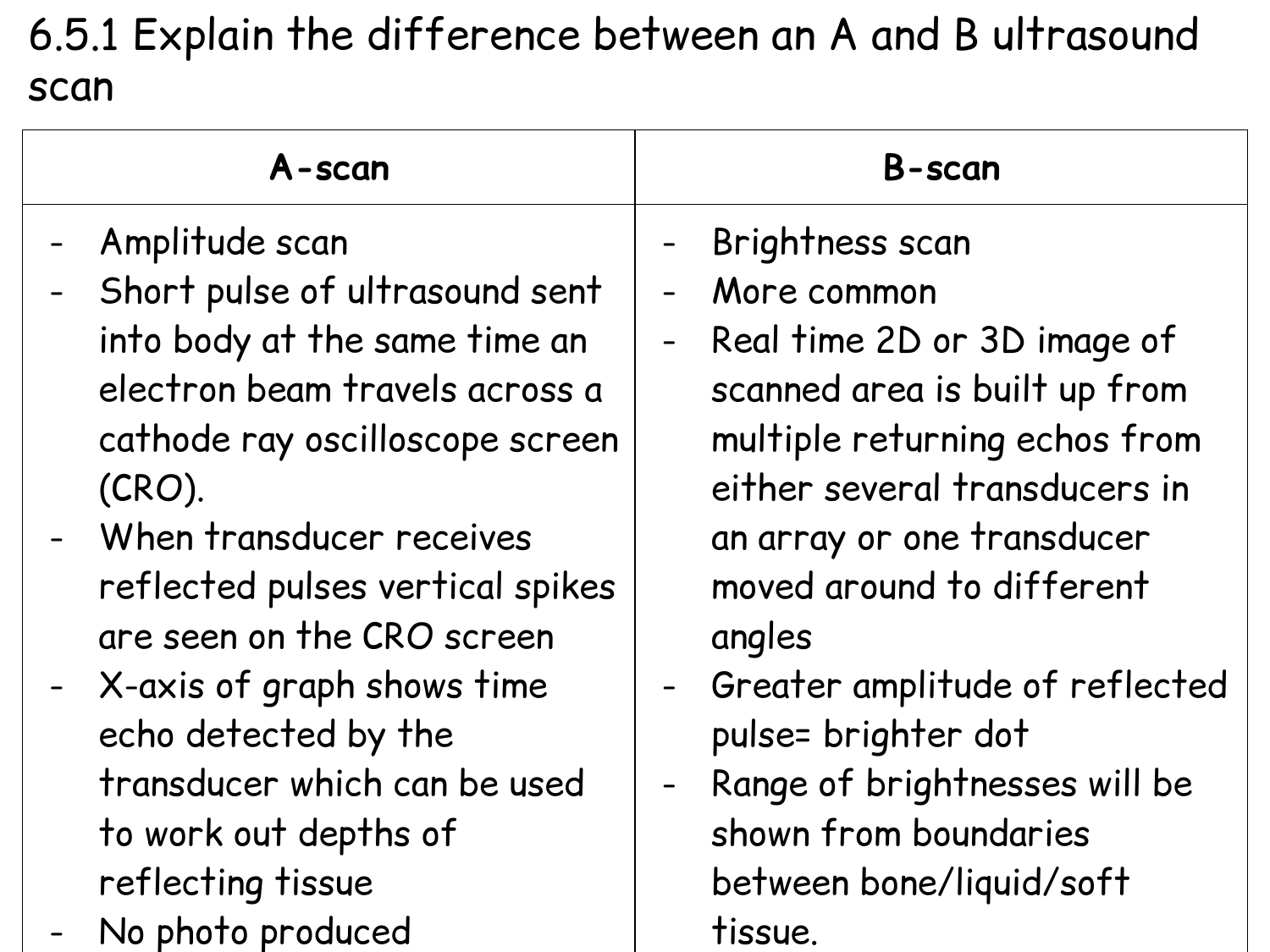

# 6.5.1 Explain the difference between an A and B ultrasound scan
| A-scan | B-scan |
| --- | --- |
| Amplitude scan Short pulse of ultrasound sent into body at the same time an electron beam travels across a cathode ray oscilloscope screen (CRO). When transducer receives reflected pulses vertical spikes are seen on the CRO screen X-axis of graph shows time echo detected by the transducer which can be used to work out depths of reflecting tissue No photo produced | Brightness scan More common Real time 2D or 3D image of scanned area is built up from multiple returning echos from either several transducers in an array or one transducer moved around to different angles Greater amplitude of reflected pulse= brighter dot Range of brightnesses will be shown from boundaries between bone/liquid/soft tissue. (A B-scan is multiple A-scans) |